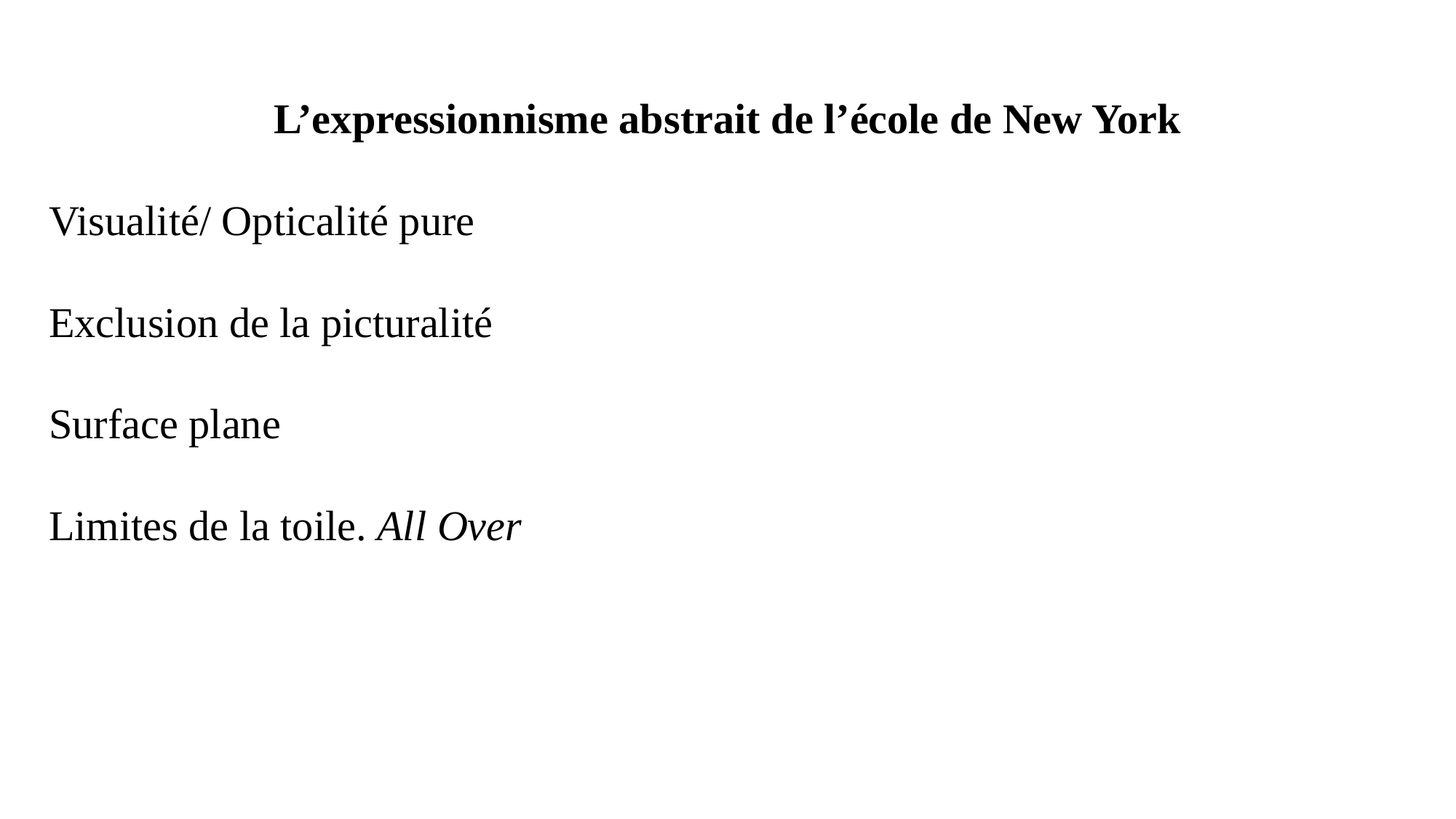

L’expressionnisme abstrait de l’école de New York

Visualité/ Opticalité pure

Exclusion de la picturalité

Surface plane

Limites de la toile. All Over